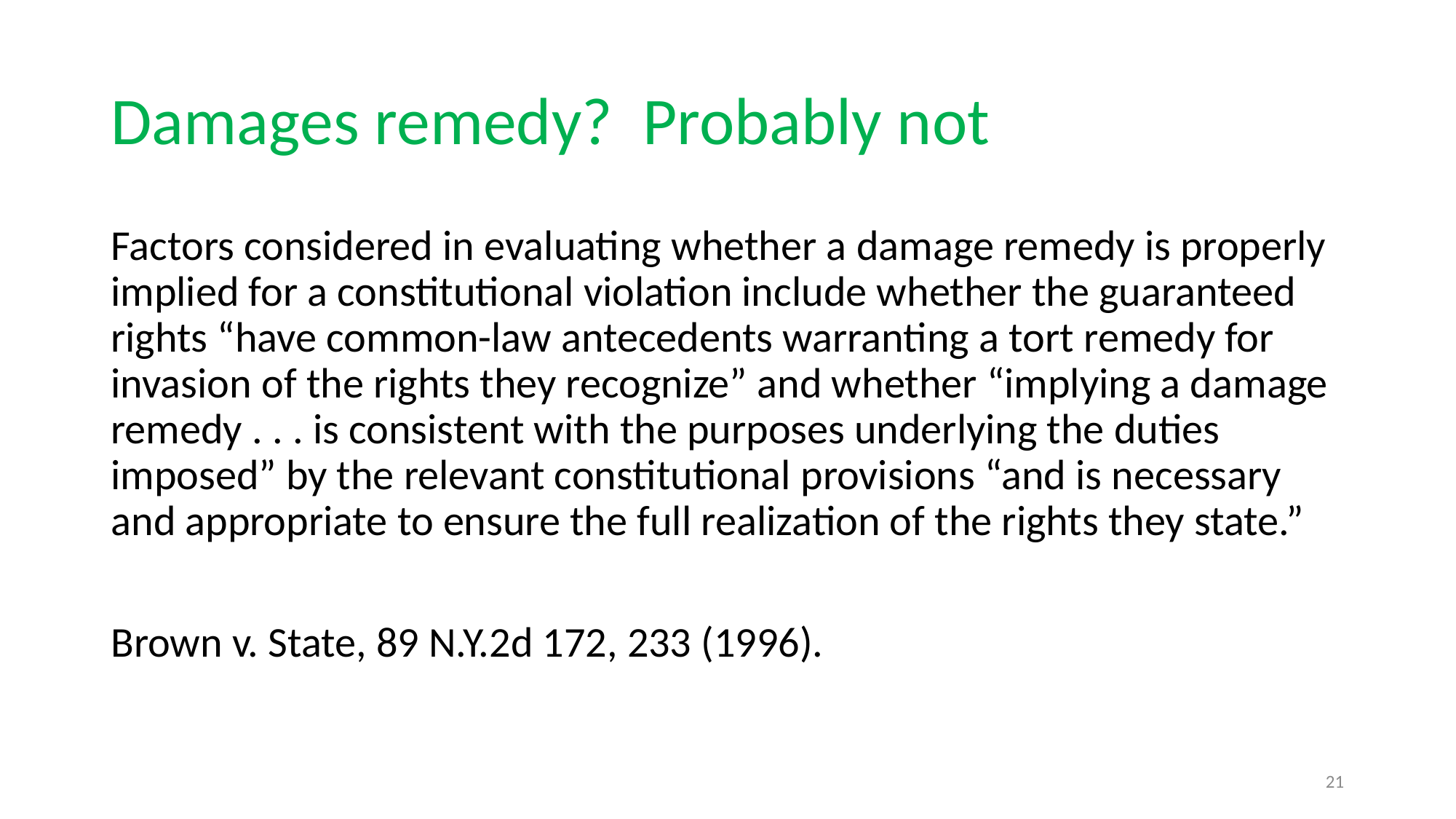

# Damages remedy?  Probably not
Factors considered in evaluating whether a damage remedy is properly implied for a constitutional violation include whether the guaranteed rights “have common-law antecedents warranting a tort remedy for invasion of the rights they recognize” and whether “implying a damage remedy . . . is consistent with the purposes underlying the duties imposed” by the relevant constitutional provisions “and is necessary and appropriate to ensure the full realization of the rights they state.”

Brown v. State, 89 N.Y.2d 172, 233 (1996).
21